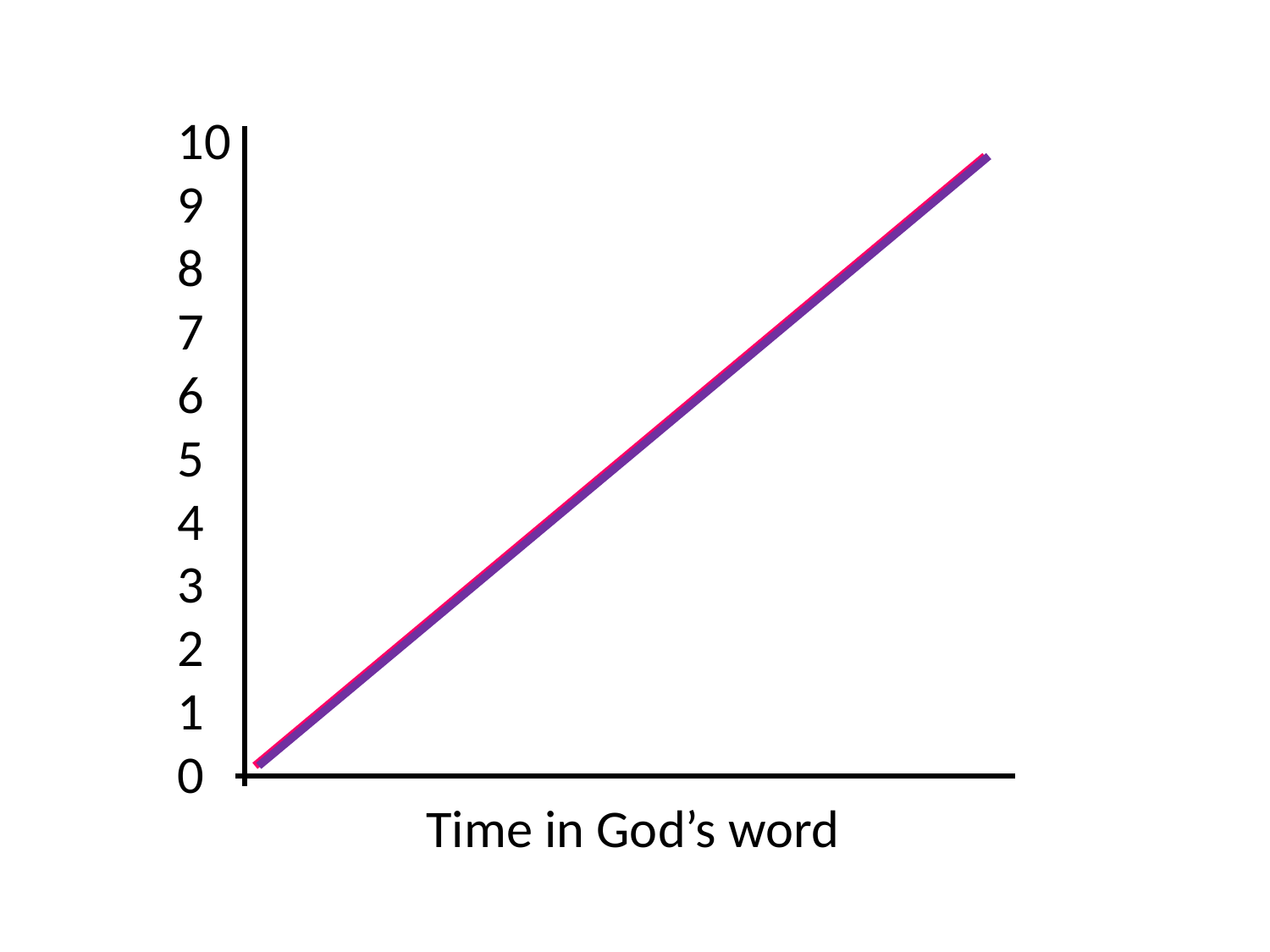

10
9
8
7
6
5
4
3
2
1
0

Faith & Works

“Faith comes by hearing, and hearing by the word of God” (Romans 10:17)
Time in God’s word